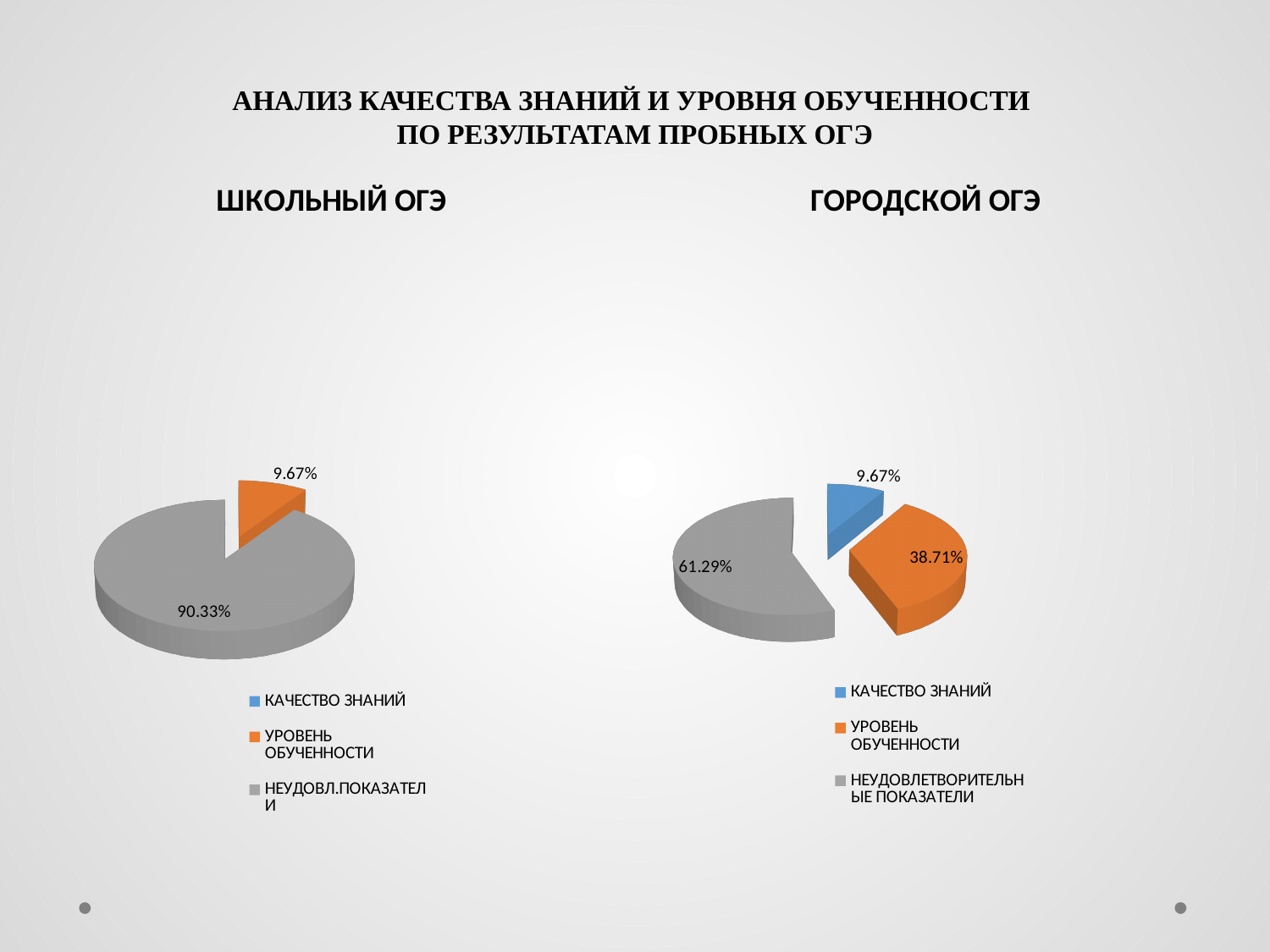

# АНАЛИЗ КАЧЕСТВА ЗНАНИЙ И УРОВНЯ ОБУЧЕННОСТИ ПО РЕЗУЛЬТАТАМ ПРОБНЫХ ОГЭ

[unsupported chart]

[unsupported chart]